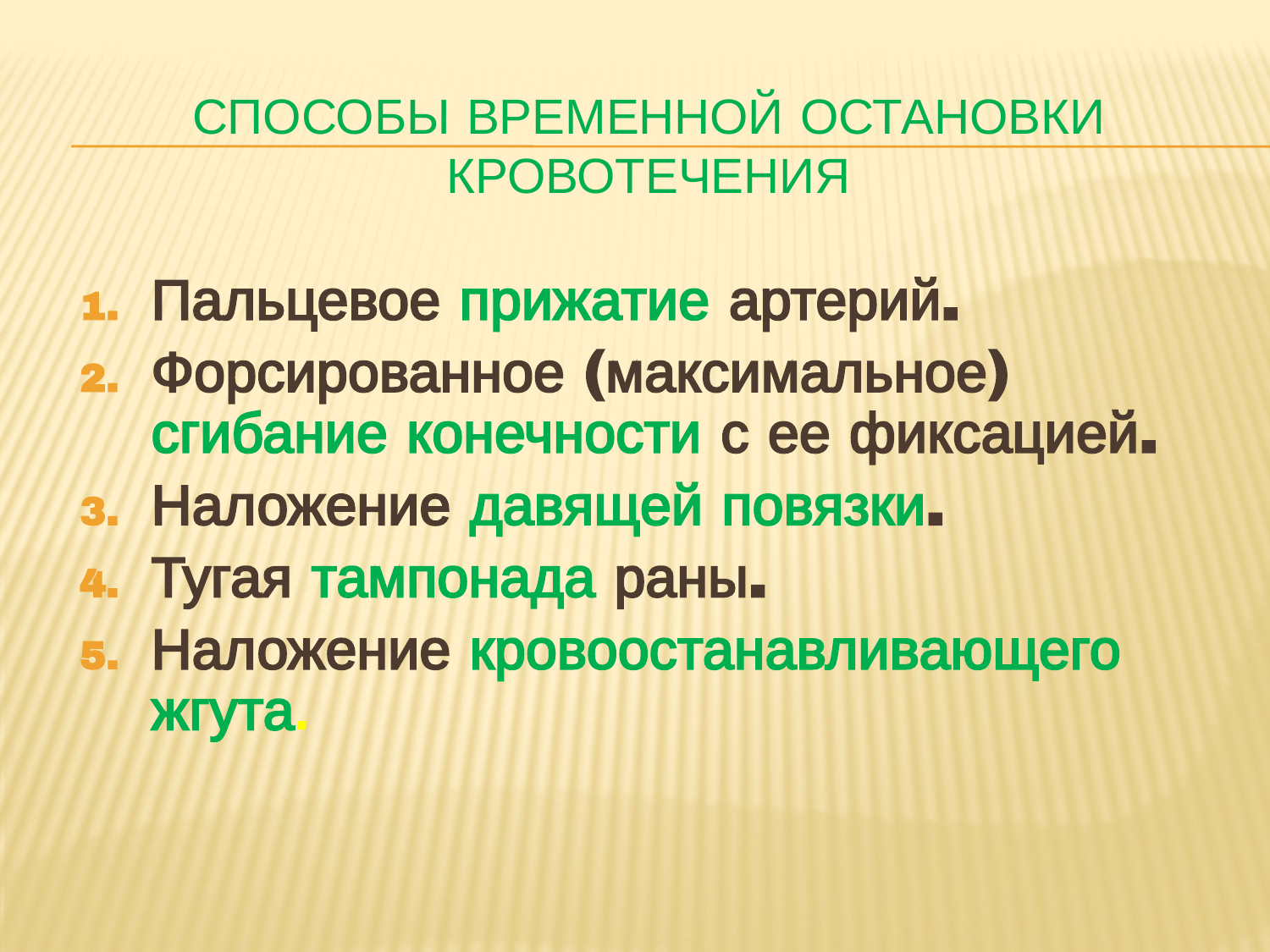

# Способы временной остановки кровотечения
Пальцевое прижатие артерий.
Форсированное (максимальное) сгибание конечности с ее фиксацией.
Наложение давящей повязки.
Тугая тампонада раны.
Наложение кровоостанавливающего жгута.